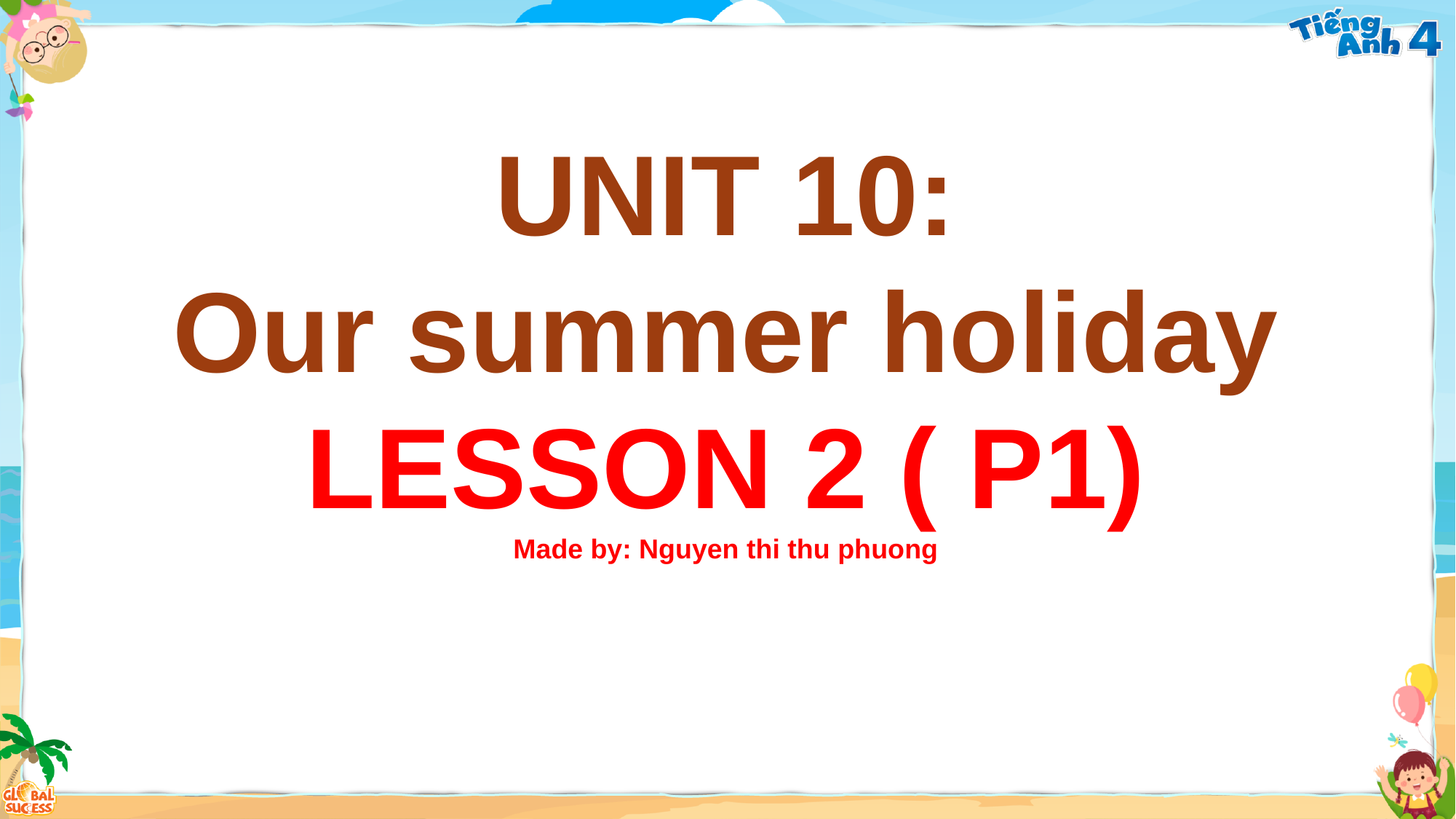

UNIT 10:
Our summer holiday
LESSON 2 ( P1)
Made by: Nguyen thi thu phuong